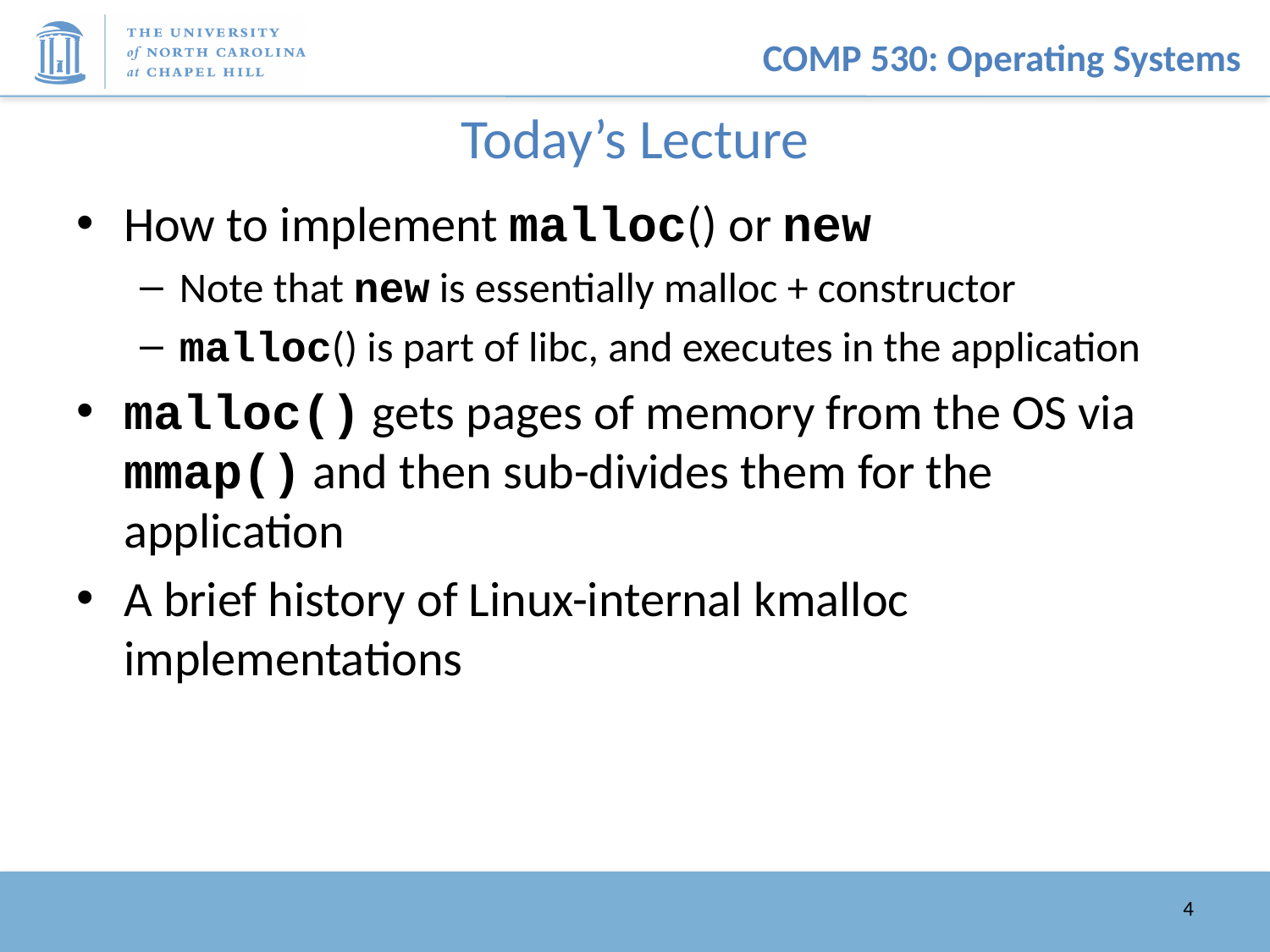

# Today’s Lecture
How to implement malloc() or new
Note that new is essentially malloc + constructor
malloc() is part of libc, and executes in the application
malloc() gets pages of memory from the OS via mmap() and then sub-divides them for the application
A brief history of Linux-internal kmalloc implementations
4